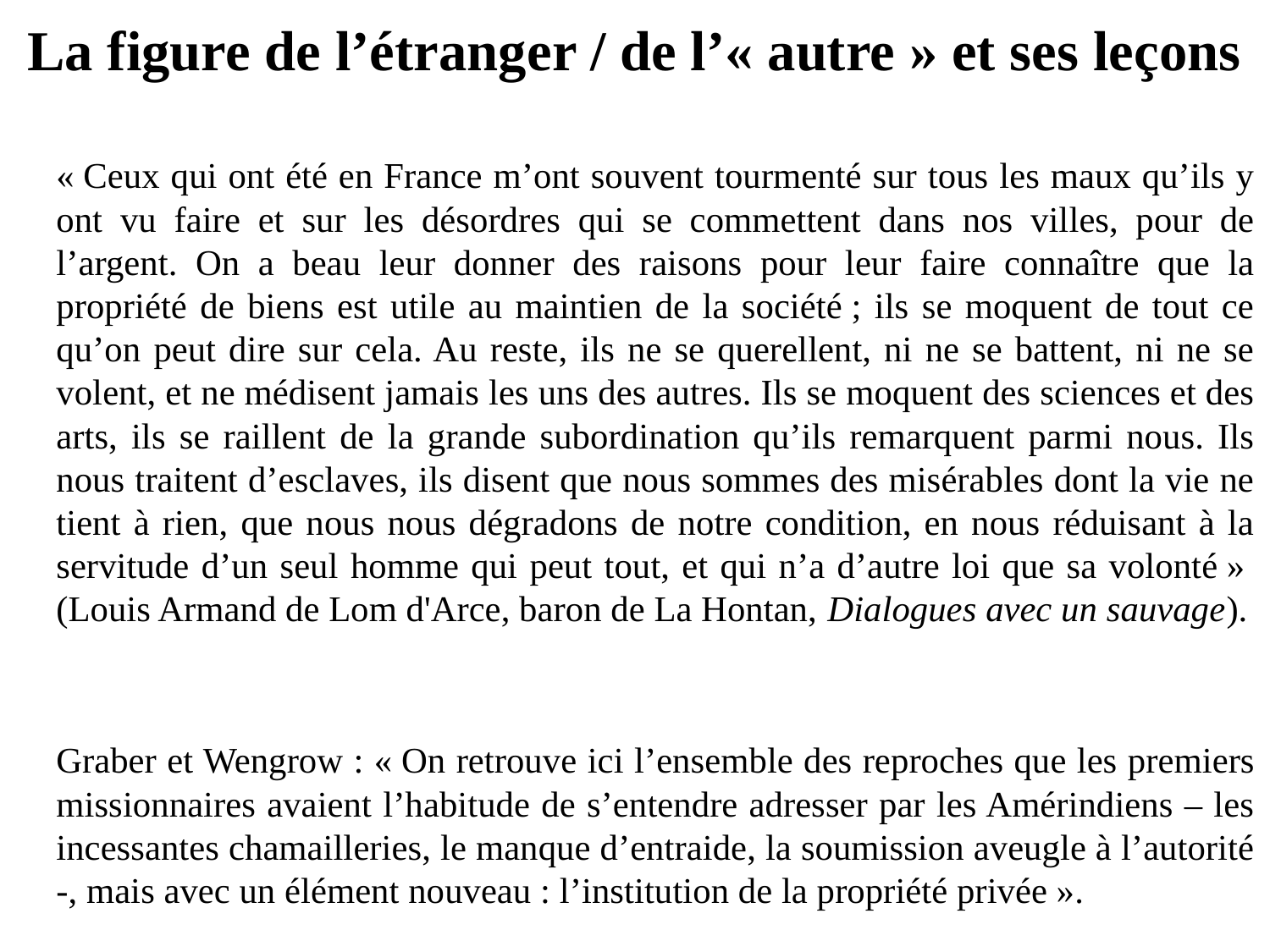

# La figure de l’étranger / de l’« autre » et ses leçons
	« Ceux qui ont été en France m’ont souvent tourmenté sur tous les maux qu’ils y ont vu faire et sur les désordres qui se commettent dans nos villes, pour de l’argent. On a beau leur donner des raisons pour leur faire connaître que la propriété de biens est utile au maintien de la société ; ils se moquent de tout ce qu’on peut dire sur cela. Au reste, ils ne se querellent, ni ne se battent, ni ne se volent, et ne médisent jamais les uns des autres. Ils se moquent des sciences et des arts, ils se raillent de la grande subordination qu’ils remarquent parmi nous. Ils nous traitent d’esclaves, ils disent que nous sommes des misérables dont la vie ne tient à rien, que nous nous dégradons de notre condition, en nous réduisant à la servitude d’un seul homme qui peut tout, et qui n’a d’autre loi que sa volonté »  (Louis Armand de Lom d'Arce, baron de La Hontan, Dialogues avec un sauvage).

	Graber et Wengrow : « On retrouve ici l’ensemble des reproches que les premiers missionnaires avaient l’habitude de s’entendre adresser par les Amérindiens – les incessantes chamailleries, le manque d’entraide, la soumission aveugle à l’autorité -, mais avec un élément nouveau : l’institution de la propriété privée ».